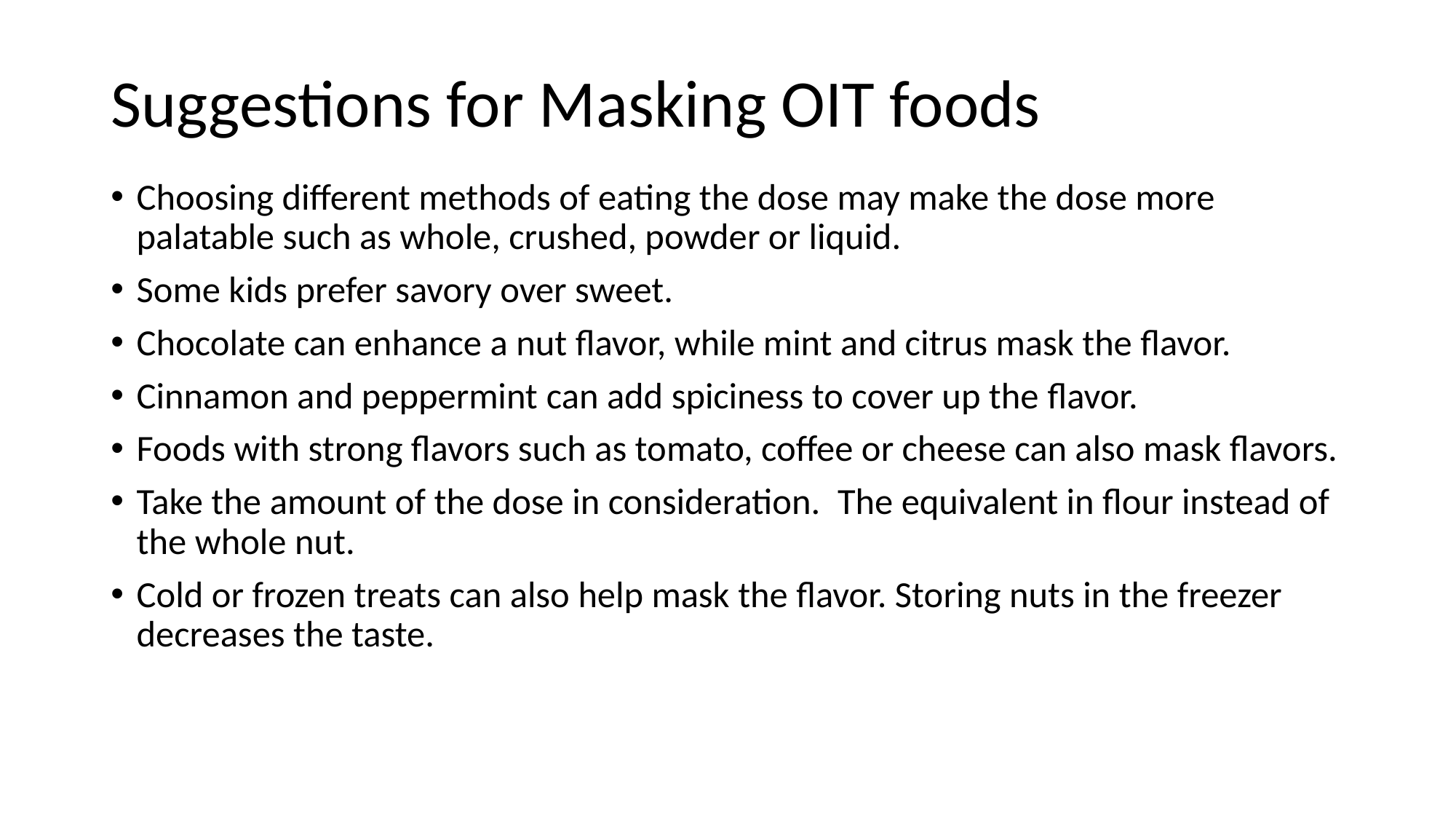

# Suggestions for Masking OIT foods
Choosing different methods of eating the dose may make the dose more palatable such as whole, crushed, powder or liquid.
Some kids prefer savory over sweet.
Chocolate can enhance a nut flavor, while mint and citrus mask the flavor.
Cinnamon and peppermint can add spiciness to cover up the flavor.
Foods with strong flavors such as tomato, coffee or cheese can also mask flavors.
Take the amount of the dose in consideration.  The equivalent in flour instead of the whole nut.
Cold or frozen treats can also help mask the flavor. Storing nuts in the freezer decreases the taste.